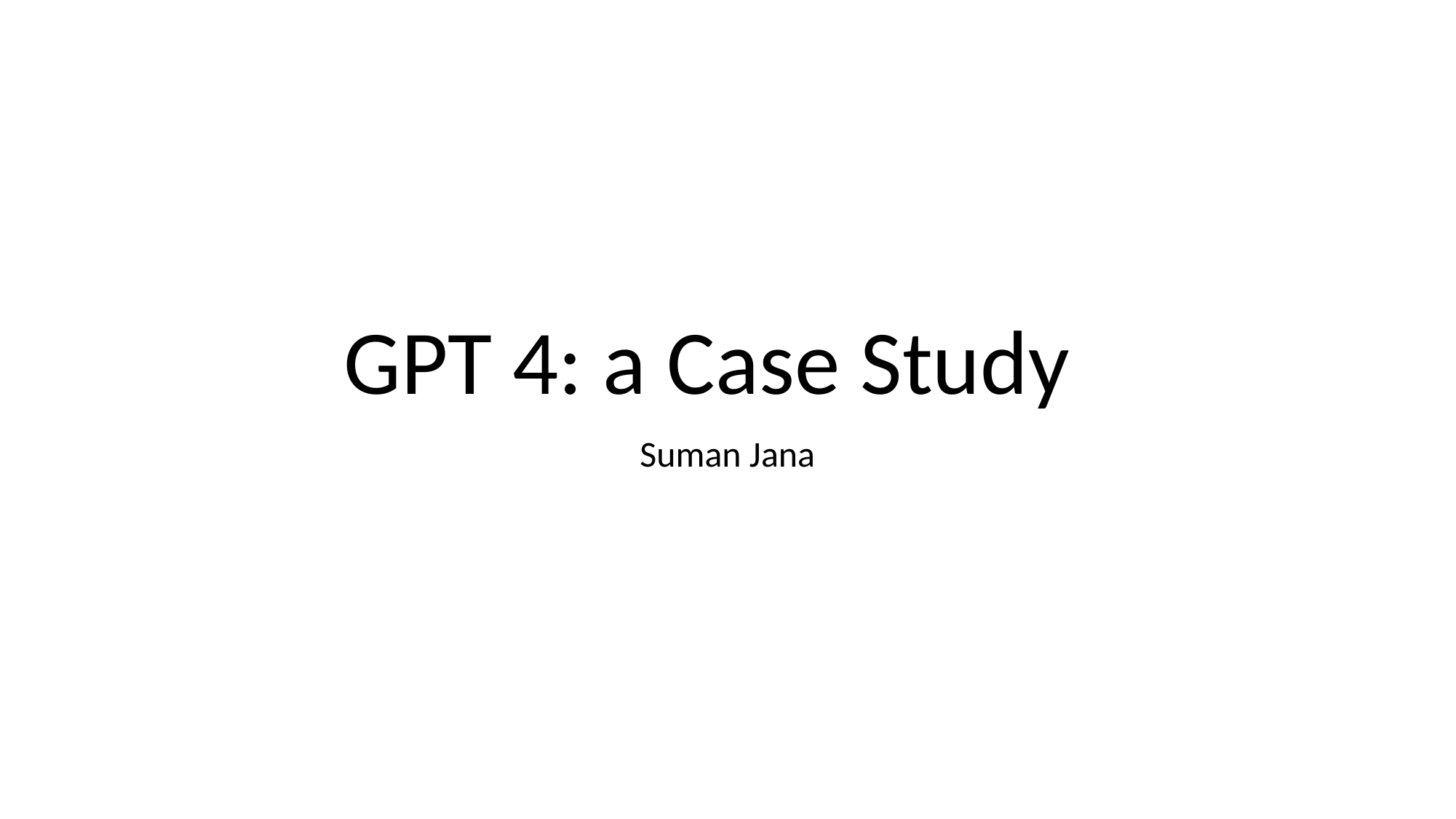

# GPT 4: a Case Study
Suman Jana